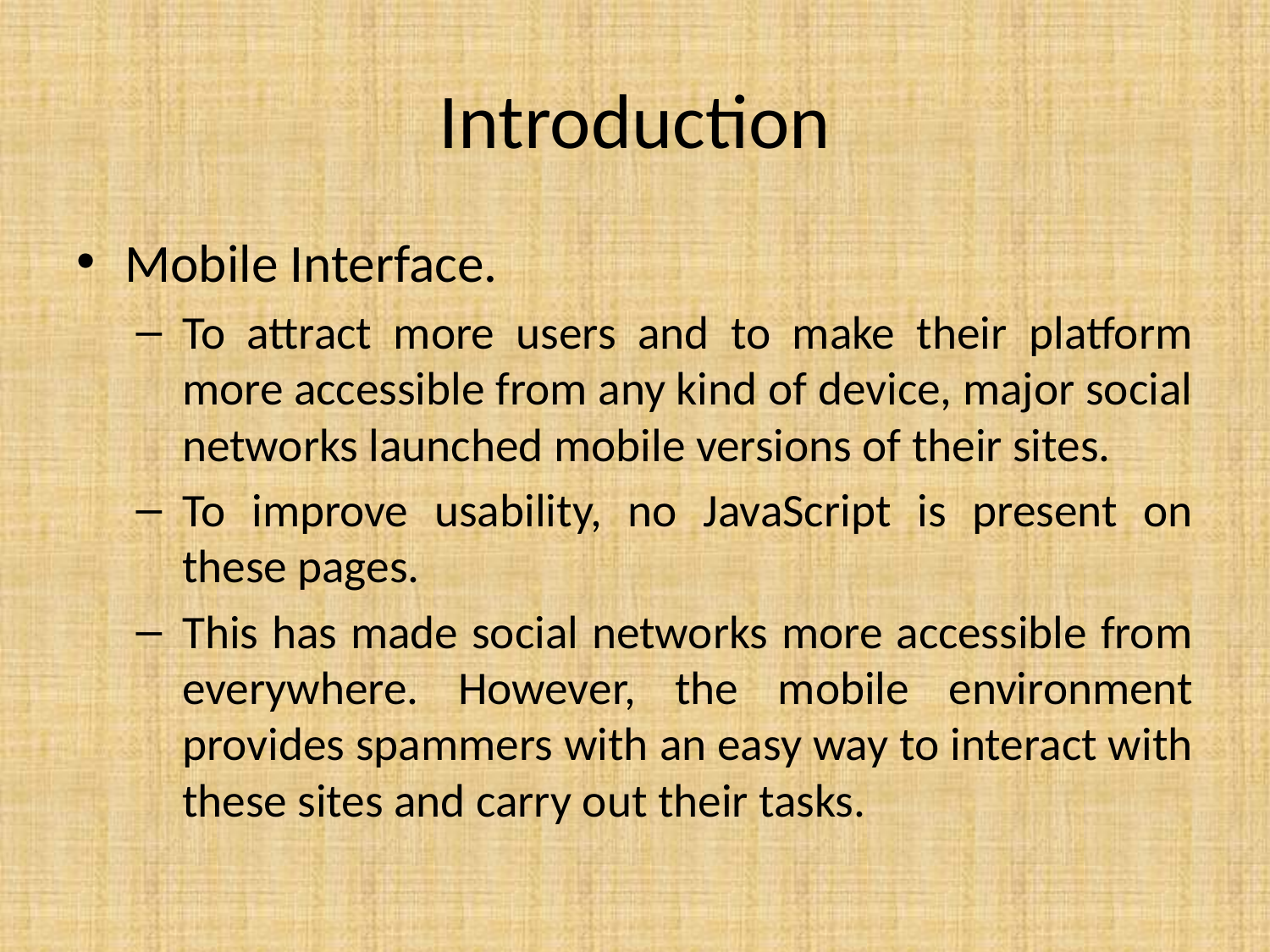

# Introduction
Mobile Interface.
To attract more users and to make their platform more accessible from any kind of device, major social networks launched mobile versions of their sites.
To improve usability, no JavaScript is present on these pages.
This has made social networks more accessible from everywhere. However, the mobile environment provides spammers with an easy way to interact with these sites and carry out their tasks.